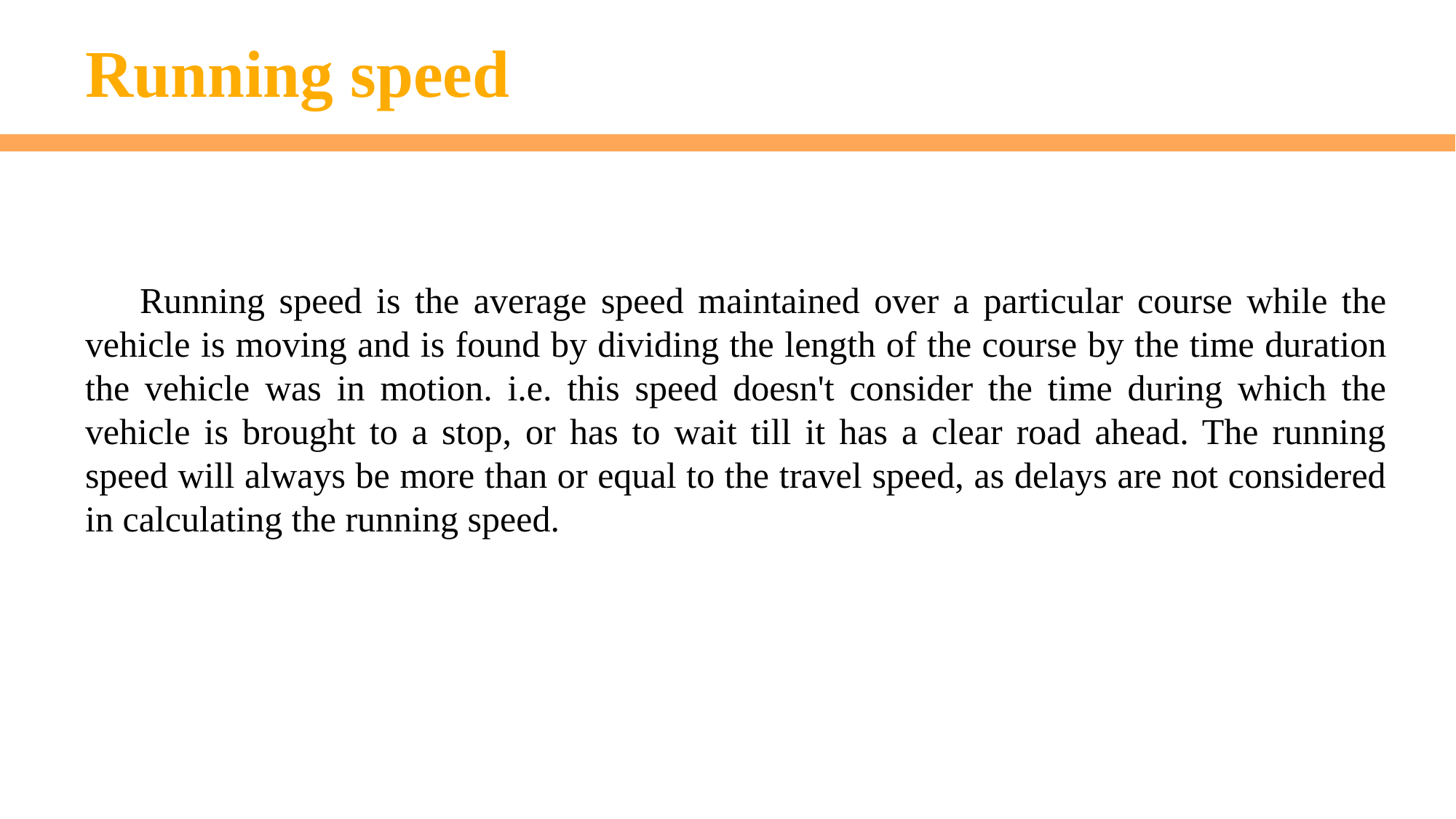

# Running speed
Running speed is the average speed maintained over a particular course while the vehicle is moving and is found by dividing the length of the course by the time duration the vehicle was in motion. i.e. this speed doesn't consider the time during which the vehicle is brought to a stop, or has to wait till it has a clear road ahead. The running speed will always be more than or equal to the travel speed, as delays are not considered in calculating the running speed.